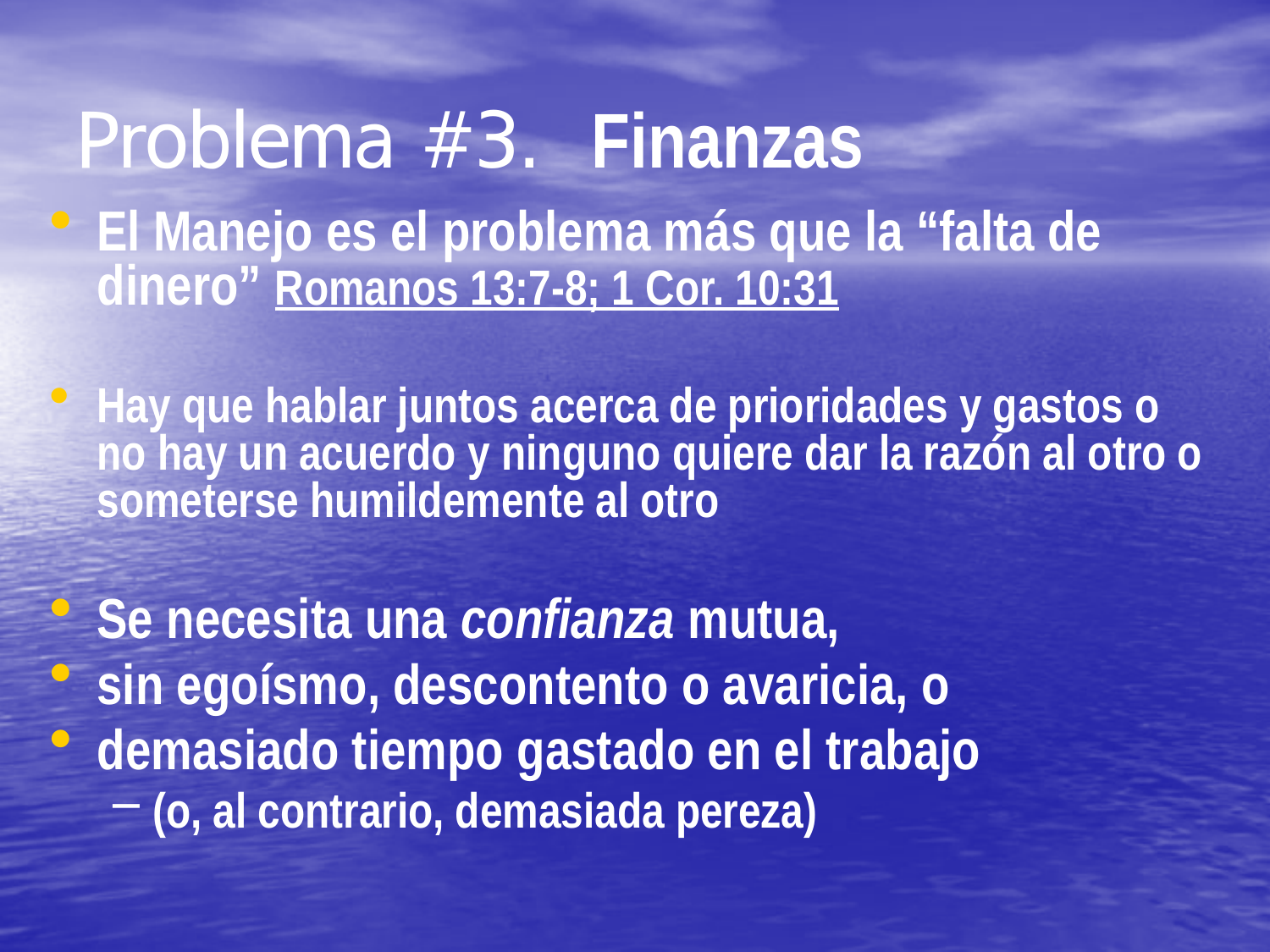

# Problema #3.  Finanzas
El Manejo es el problema más que la “falta de dinero” Romanos 13:7-8; 1 Cor. 10:31
Hay que hablar juntos acerca de prioridades y gastos o no hay un acuerdo y ninguno quiere dar la razón al otro o someterse humildemente al otro

Se necesita una confianza mutua,
sin egoísmo, descontento o avaricia, o
demasiado tiempo gastado en el trabajo
(o, al contrario, demasiada pereza)